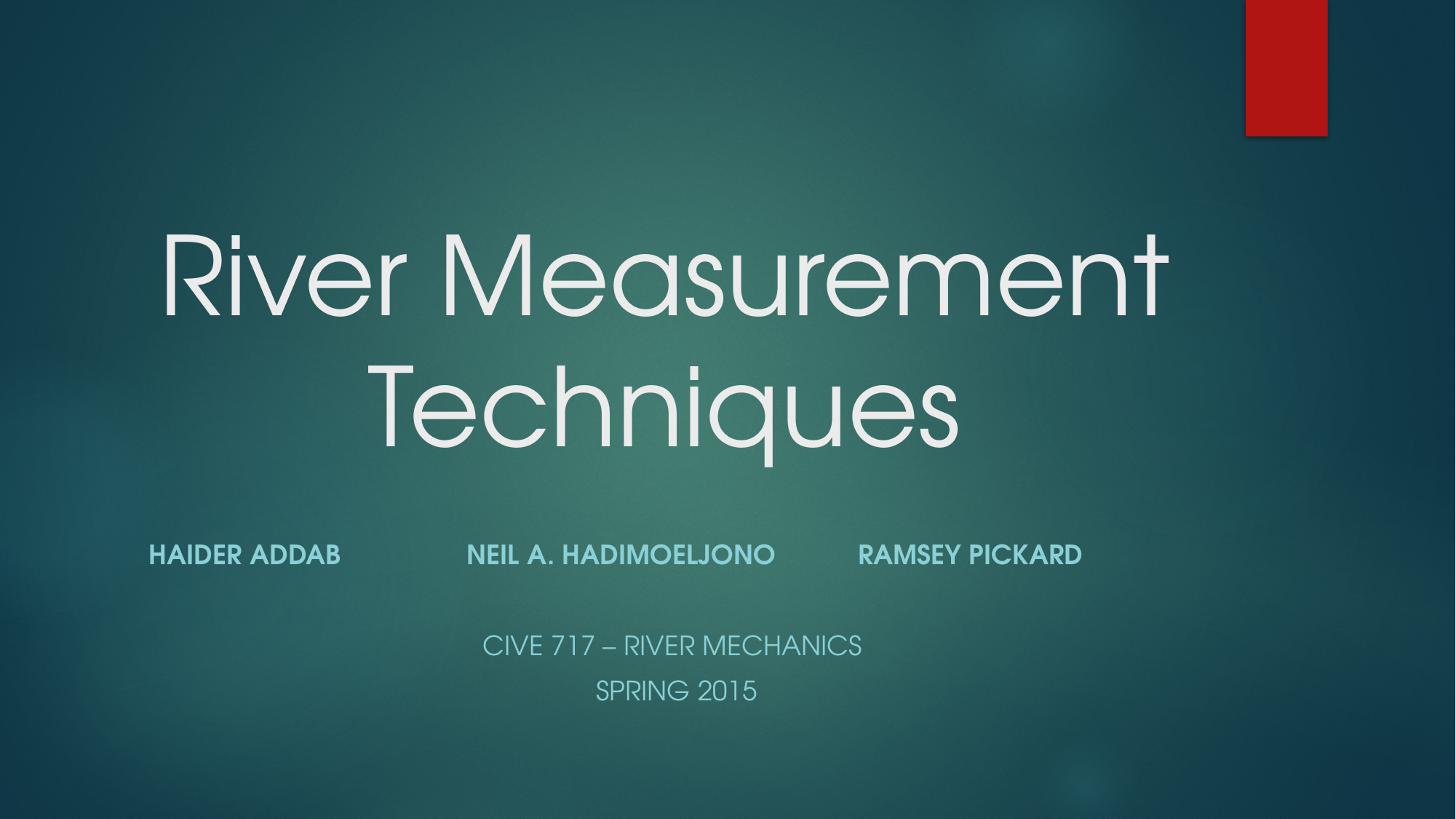

# River Measurement Techniques
Haider Addab			    Neil A. Hadimoeljono		     Ramsey Pickard

Cive 717 – River Mechanics
Spring 2015